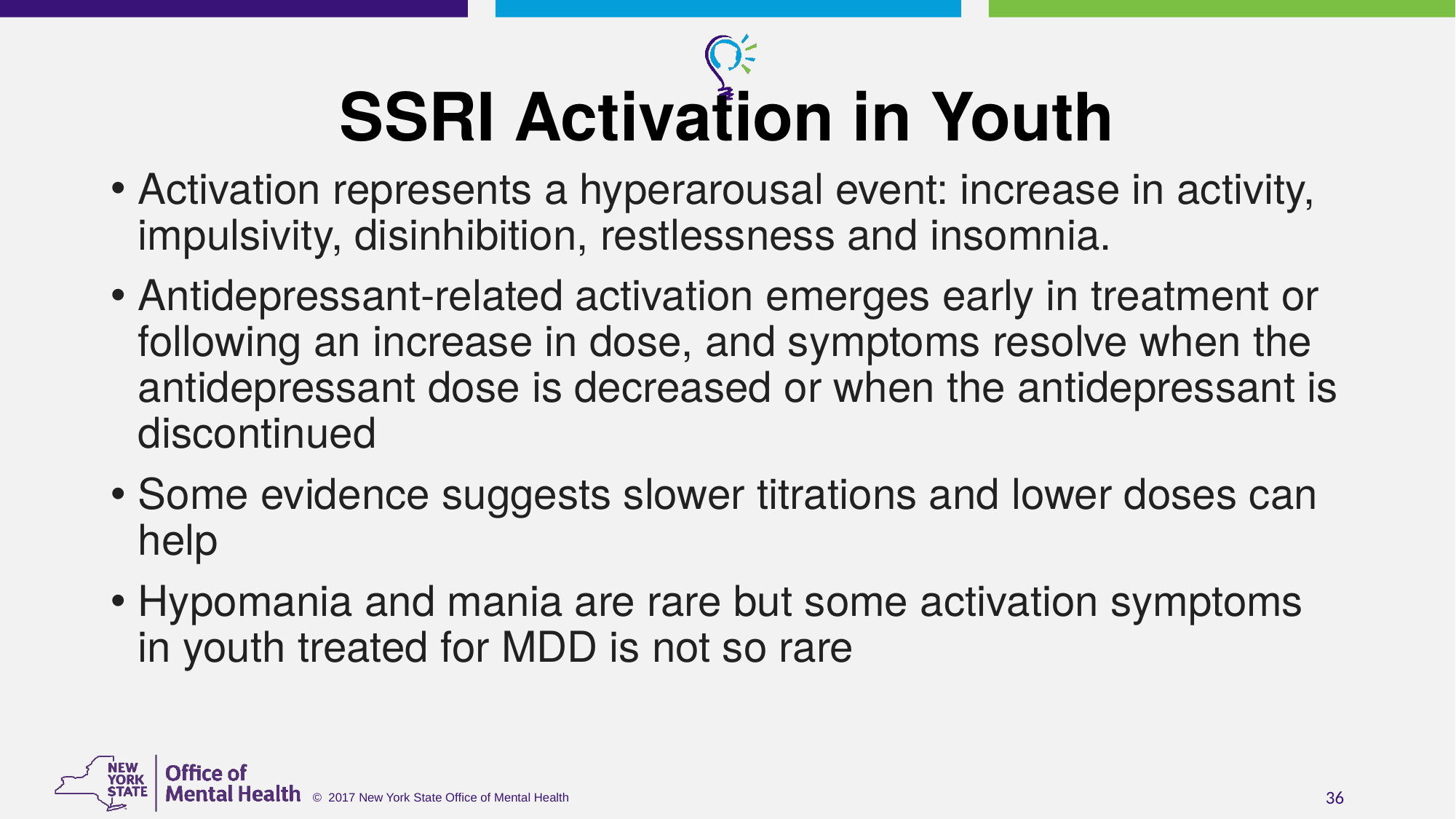

# SSRI Activation in Youth
Activation represents a hyperarousal event: increase in activity, impulsivity, disinhibition, restlessness and insomnia.
Antidepressant-related activation emerges early in treatment or following an increase in dose, and symptoms resolve when the antidepressant dose is decreased or when the antidepressant is discontinued
Some evidence suggests slower titrations and lower doses can help
Hypomania and mania are rare but some activation symptoms in youth treated for MDD is not so rare